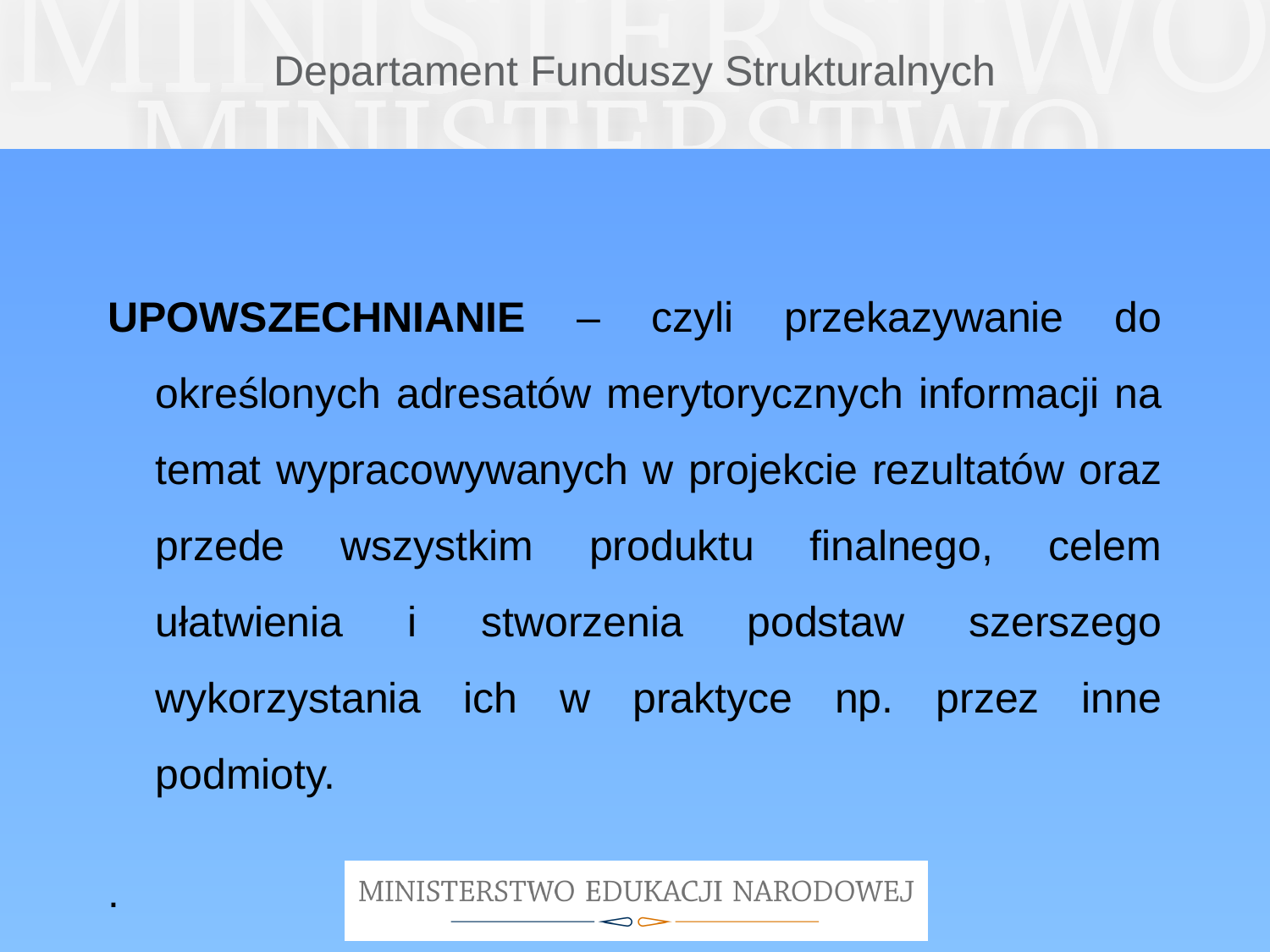

# Departament Funduszy Strukturalnych

UPOWSZECHNIANIE – czyli przekazywanie do określonych adresatów merytorycznych informacji na temat wypracowywanych w projekcie rezultatów oraz przede wszystkim produktu finalnego, celem ułatwienia i stworzenia podstaw szerszego wykorzystania ich w praktyce np. przez inne podmioty.

.